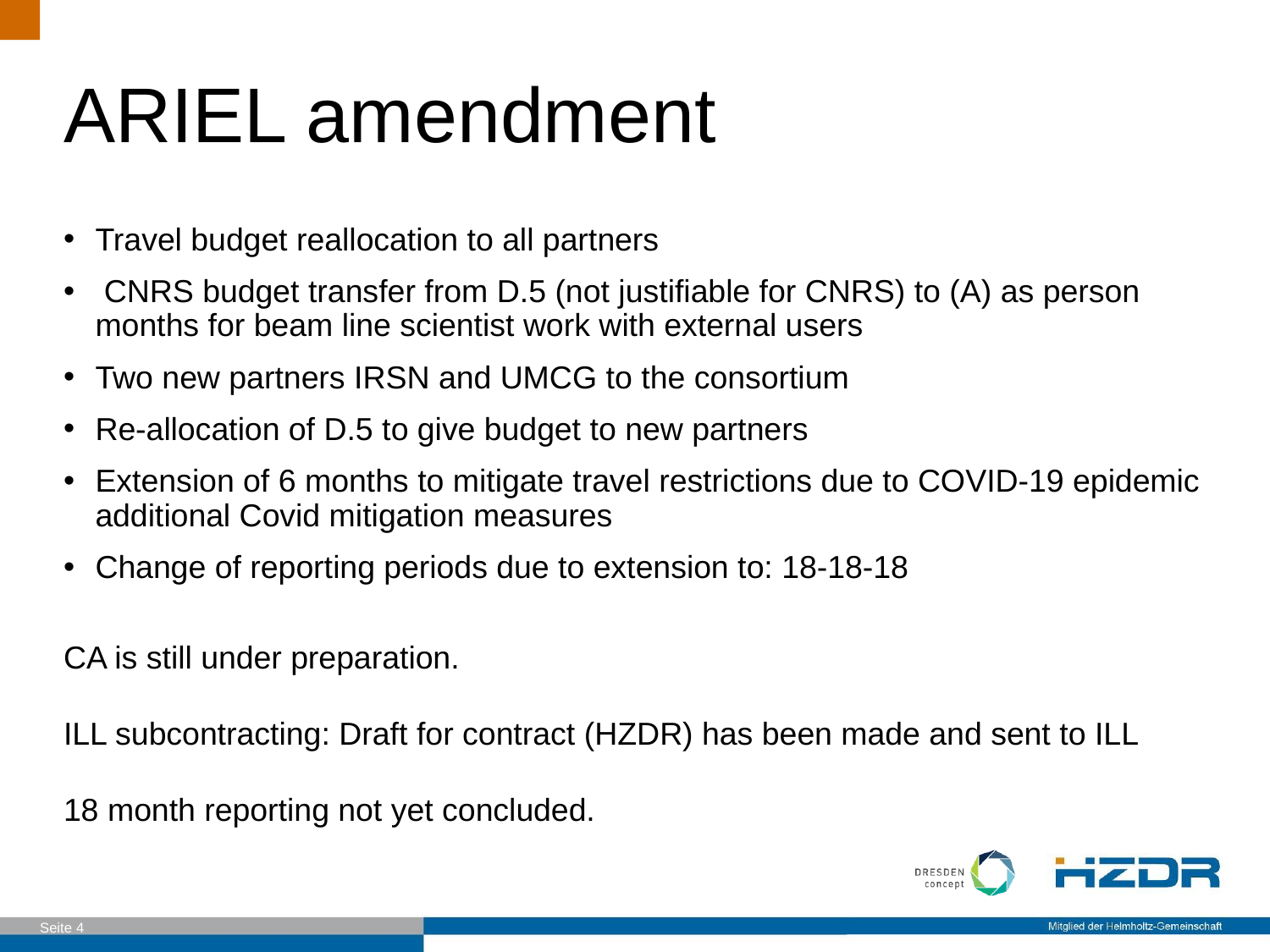

ARIEL amendment
Travel budget reallocation to all partners
 CNRS budget transfer from D.5 (not justifiable for CNRS) to (A) as person months for beam line scientist work with external users
Two new partners IRSN and UMCG to the consortium
Re-allocation of D.5 to give budget to new partners
Extension of 6 months to mitigate travel restrictions due to COVID-19 epidemic additional Covid mitigation measures
Change of reporting periods due to extension to: 18-18-18

CA is still under preparation.

ILL subcontracting: Draft for contract (HZDR) has been made and sent to ILL

18 month reporting not yet concluded.